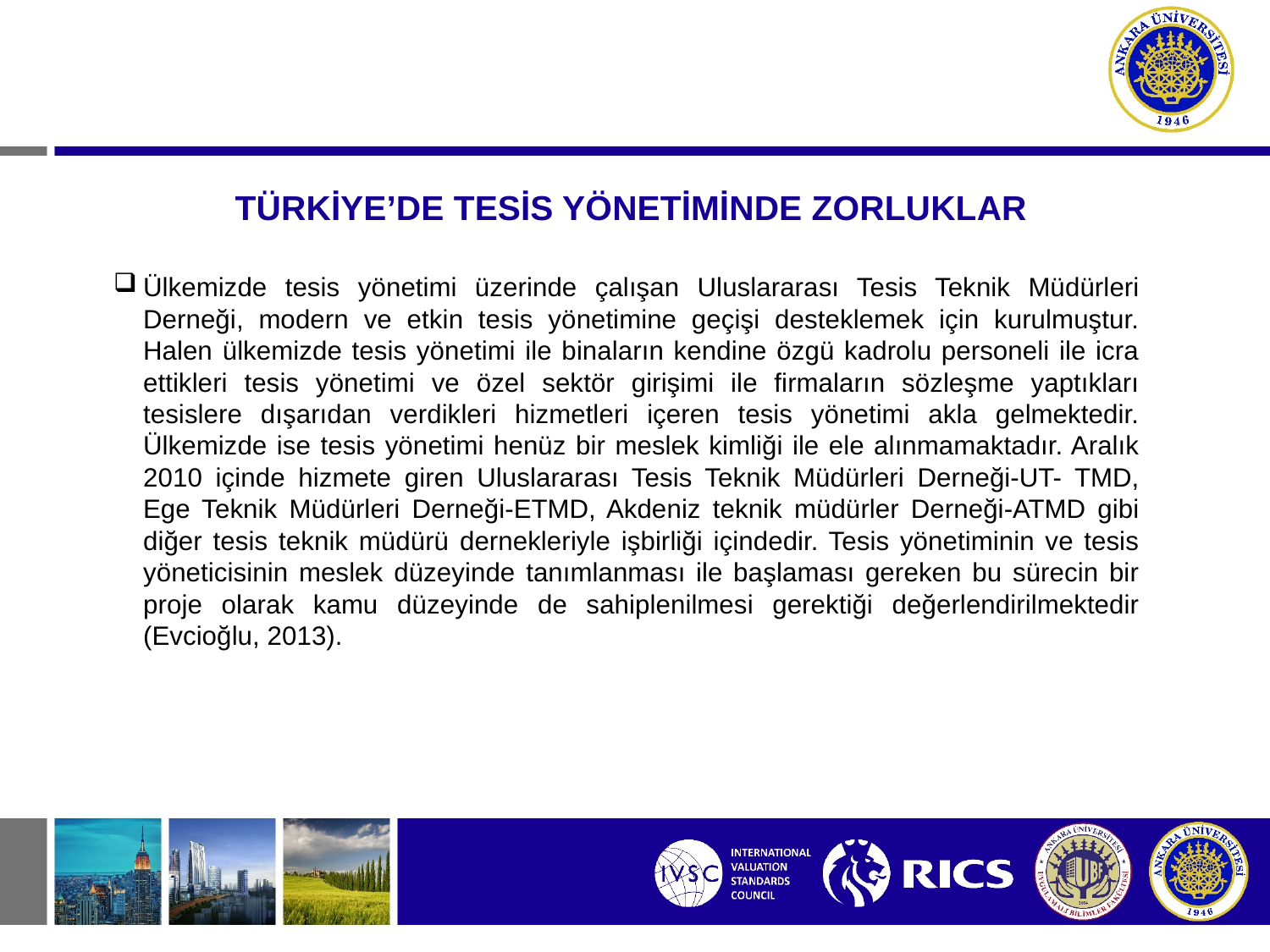

# TÜRKİYE’DE TESİS YÖNETİMİNDE ZORLUKLAR
Ülkemizde tesis yönetimi üzerinde çalışan Uluslararası Tesis Teknik Müdürleri Derneği, modern ve etkin tesis yönetimine geçişi desteklemek için kurulmuştur. Halen ülkemizde tesis yönetimi ile binaların kendine özgü kadrolu personeli ile icra ettikleri tesis yönetimi ve özel sektör girişimi ile firmaların sözleşme yaptıkları tesislere dışarıdan verdikleri hizmetleri içeren tesis yönetimi akla gelmektedir. Ülkemizde ise tesis yönetimi henüz bir meslek kimliği ile ele alınmamaktadır. Aralık 2010 içinde hizmete giren Uluslararası Tesis Teknik Müdürleri Derneği-UT- TMD, Ege Teknik Müdürleri Derneği-ETMD, Akdeniz teknik müdürler Derneği-ATMD gibi diğer tesis teknik müdürü dernekleriyle işbirliği içindedir. Tesis yönetiminin ve tesis yöneticisinin meslek düzeyinde tanımlanması ile başlaması gereken bu sürecin bir proje olarak kamu düzeyinde de sahiplenilmesi gerektiği değerlendirilmektedir (Evcioğlu, 2013).